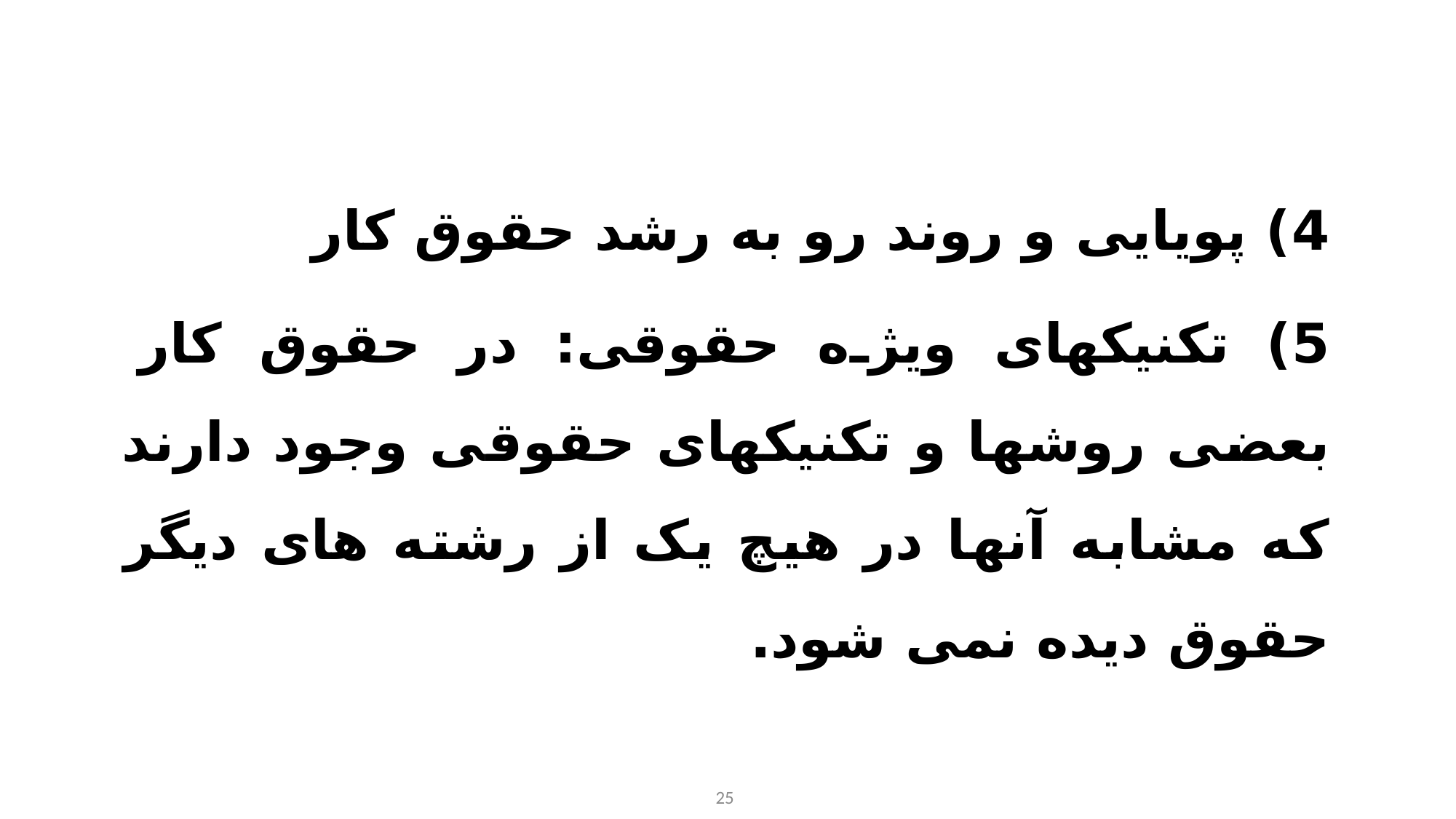

4) پویایی و روند رو به رشد حقوق کار
5) تکنیکهای ویژه حقوقی: در حقوق کار بعضی روشها و تکنیکهای حقوقی وجود دارند که مشابه آنها در هیچ یک از رشته های دیگر حقوق دیده نمی شود.

25